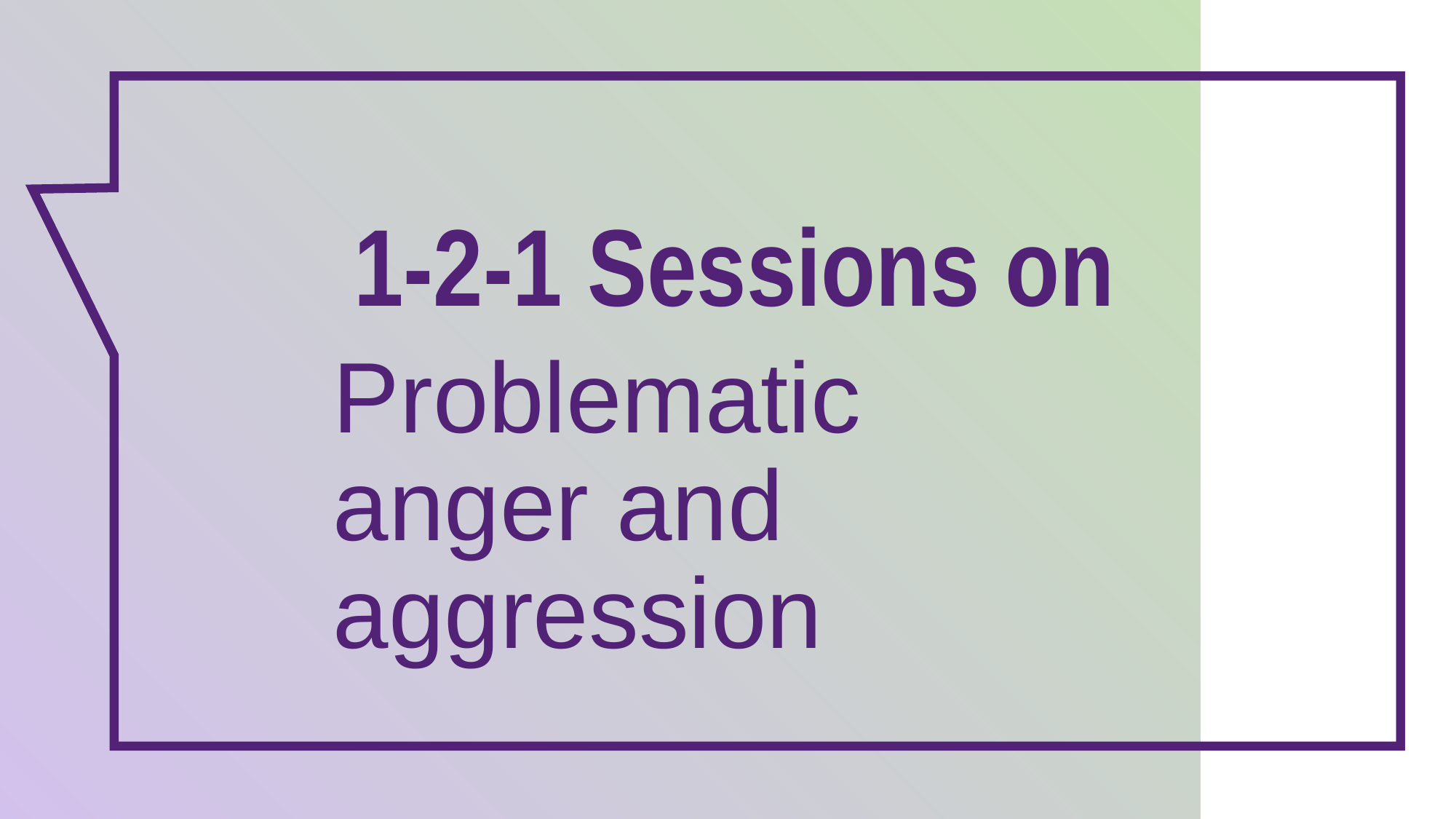

1-2-1 Sessions on
Problematic anger and aggression